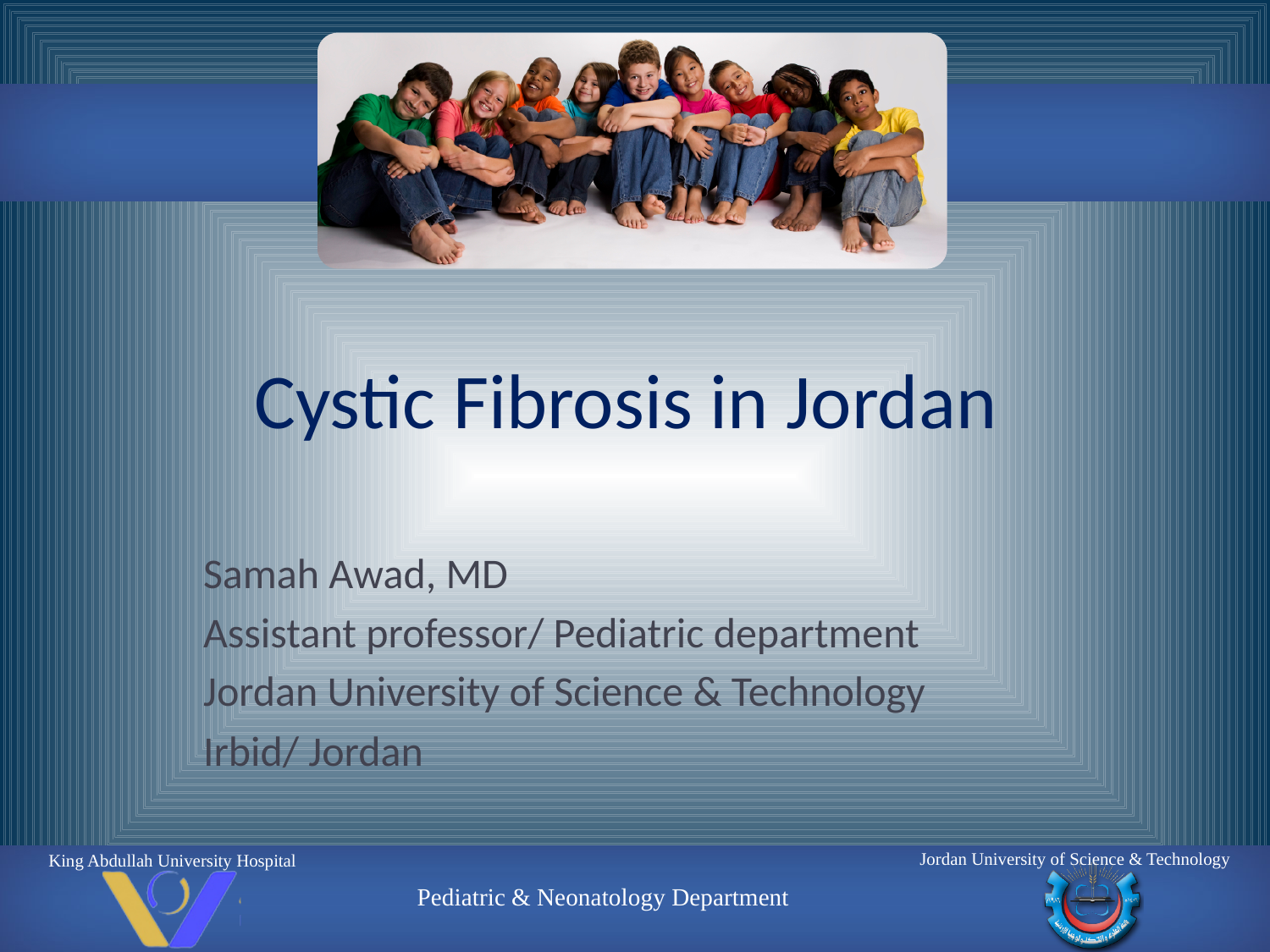

# Cystic Fibrosis in Jordan
Samah Awad, MD
Assistant professor/ Pediatric department
Jordan University of Science & Technology
Irbid/ Jordan